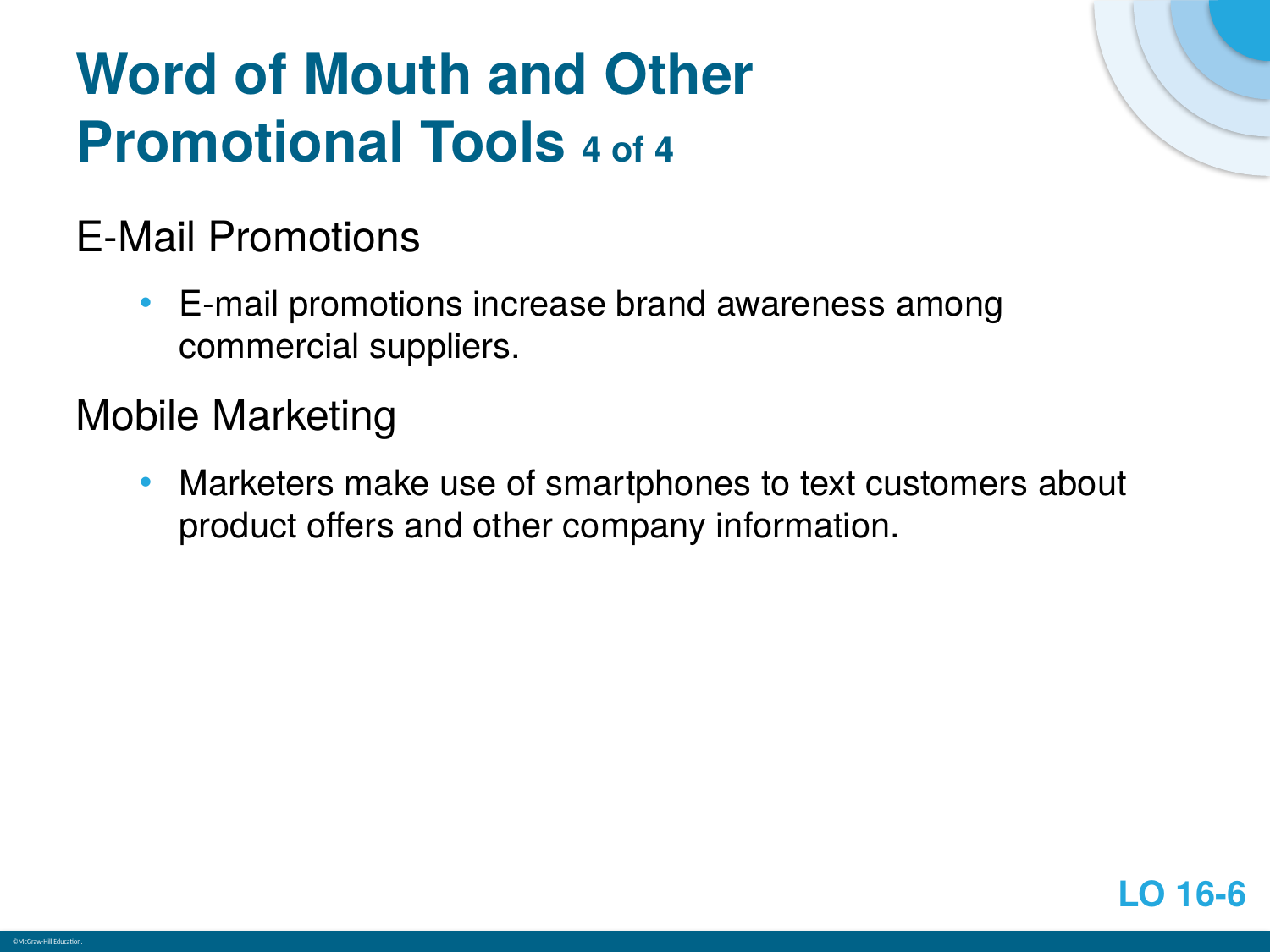

# Word of Mouth and Other Promotional Tools 4 of 4
E-Mail Promotions
E-mail promotions increase brand awareness among commercial suppliers.
Mobile Marketing
Marketers make use of smartphones to text customers about product offers and other company information.
LO 16-6